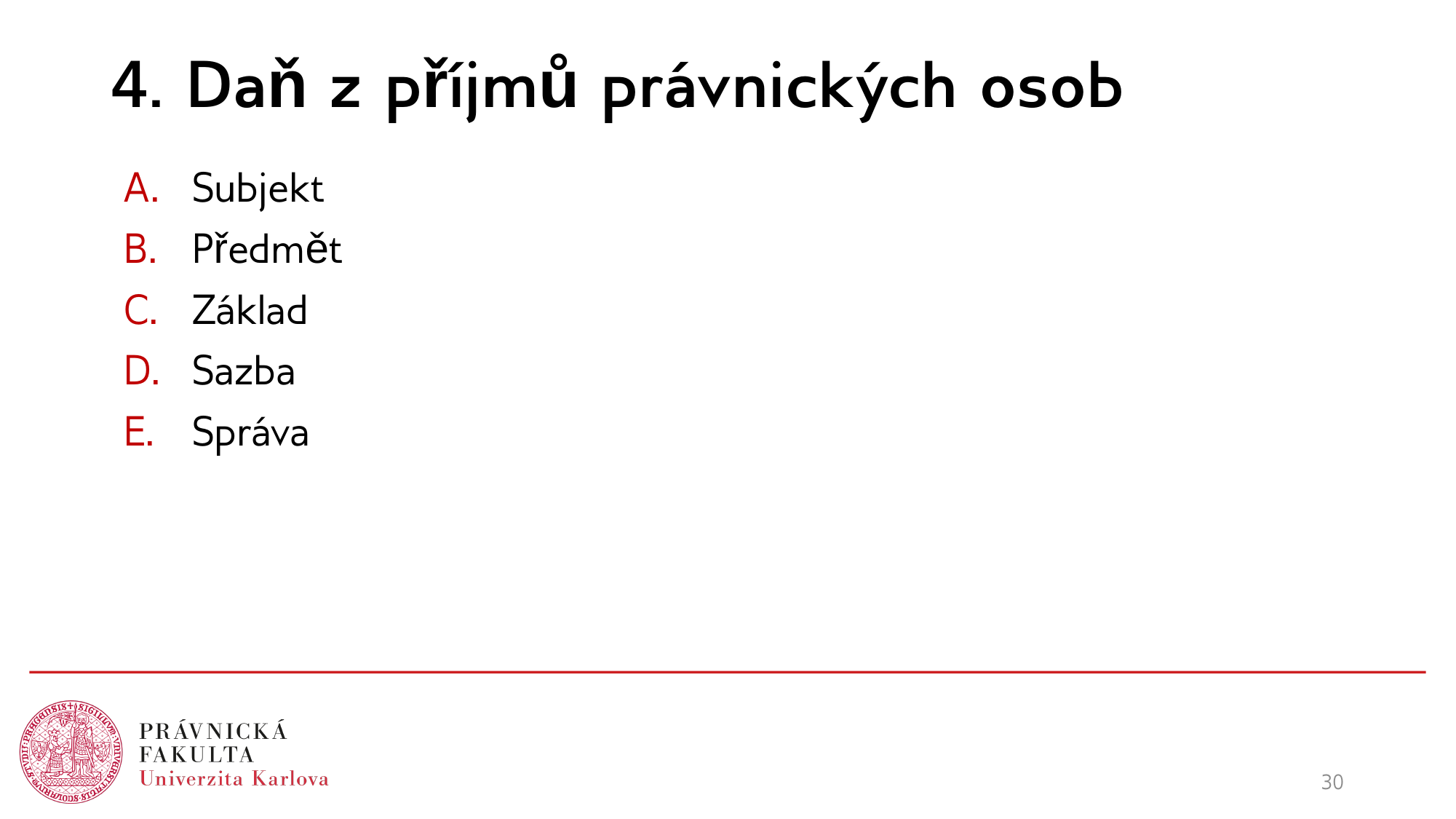

# 4. Daň z příjmů právnických osob
Subjekt
Předmět
Základ
Sazba
Správa
30